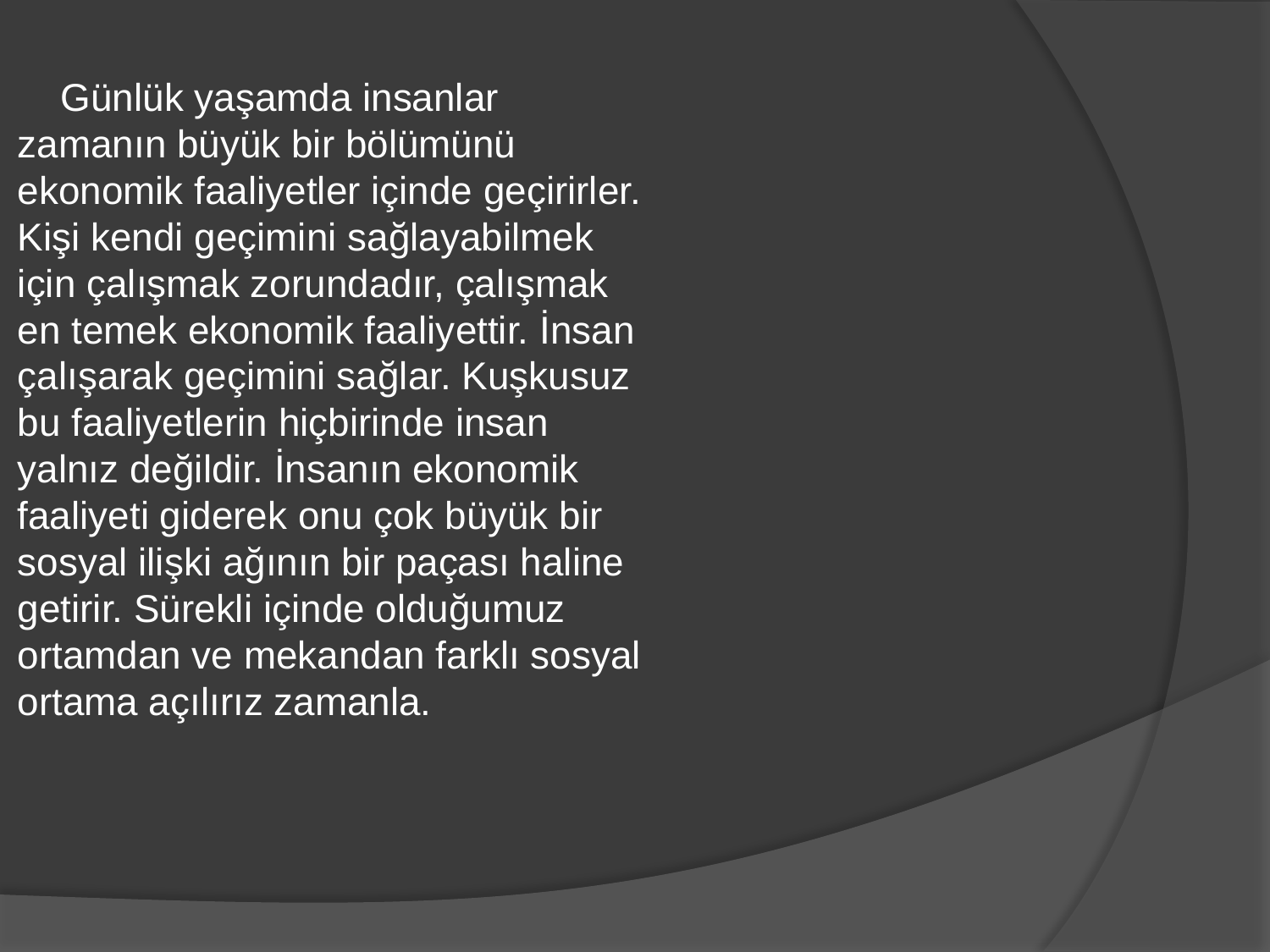

Günlük yaşamda insanlar zamanın büyük bir bölümünü ekonomik faaliyetler içinde geçirirler. Kişi kendi geçimini sağlayabilmek için çalışmak zorundadır, çalışmak en temek ekonomik faaliyettir. İnsan çalışarak geçimini sağlar. Kuşkusuz bu faaliyetlerin hiçbirinde insan yalnız değildir. İnsanın ekonomik faaliyeti giderek onu çok büyük bir sosyal ilişki ağının bir paçası haline getirir. Sürekli içinde olduğumuz ortamdan ve mekandan farklı sosyal ortama açılırız zamanla.